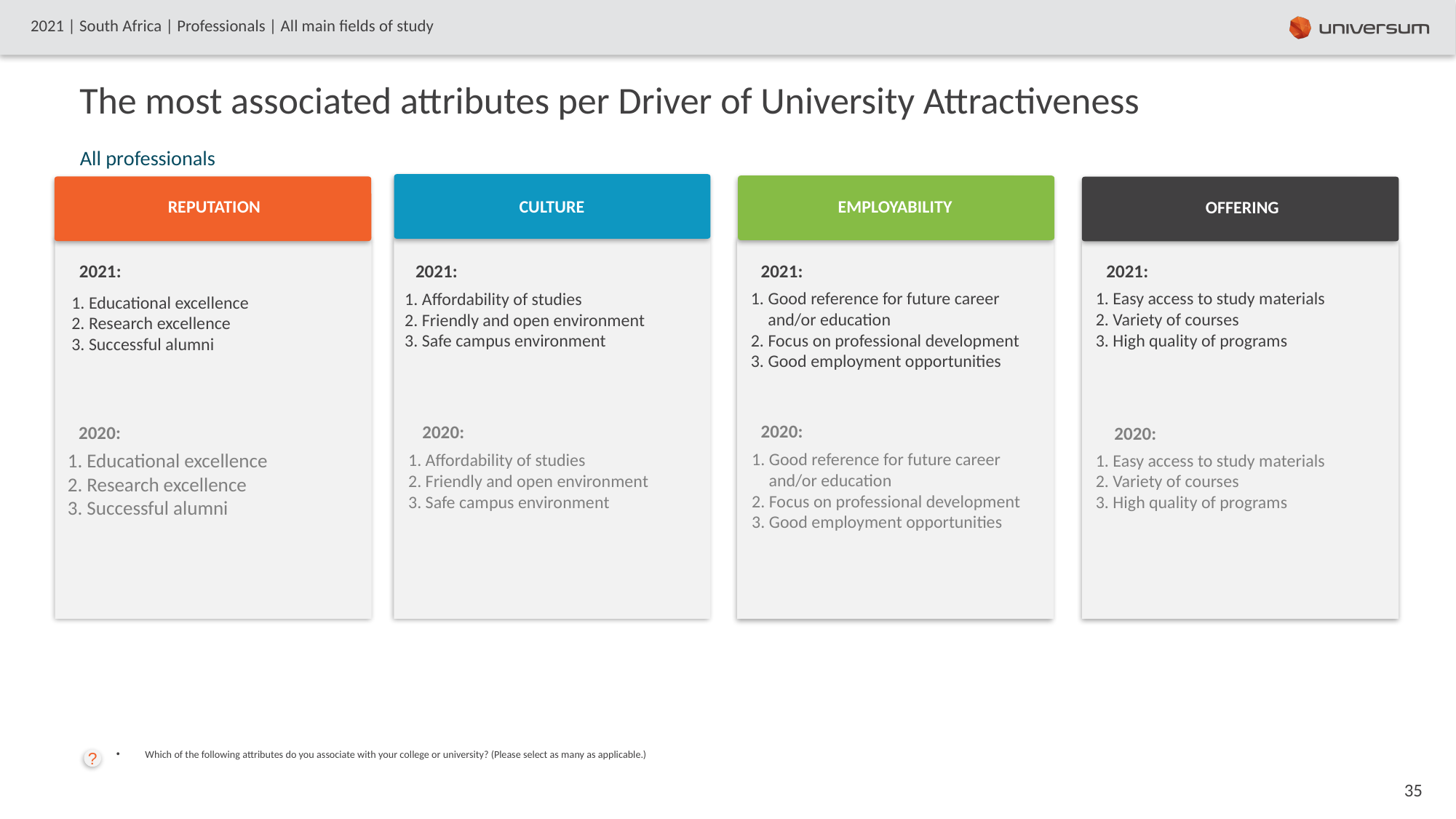

2021 | South Africa | Professionals | All main fields of study

# The most associated attributes per Driver of University Attractiveness
All professionals

REPUTATION
Culture
Employability
Offering

2021:
2021:
2021:
2021:
1. Good reference for future career and/or education
2. Focus on professional development
3. Good employment opportunities
1. Easy access to study materials
2. Variety of courses
3. High quality of programs
1. Affordability of studies
2. Friendly and open environment
3. Safe campus environment
1. Educational excellence
2. Research excellence
3. Successful alumni
2020:
2020:
2020:
2020:
1. Educational excellence
2. Research excellence
3. Successful alumni
1. Good reference for future career and/or education
2. Focus on professional development
3. Good employment opportunities
1. Affordability of studies
2. Friendly and open environment
3. Safe campus environment
1. Easy access to study materials
2. Variety of courses
3. High quality of programs
Which of the following attributes do you associate with your college or university? (Please select as many as applicable.)